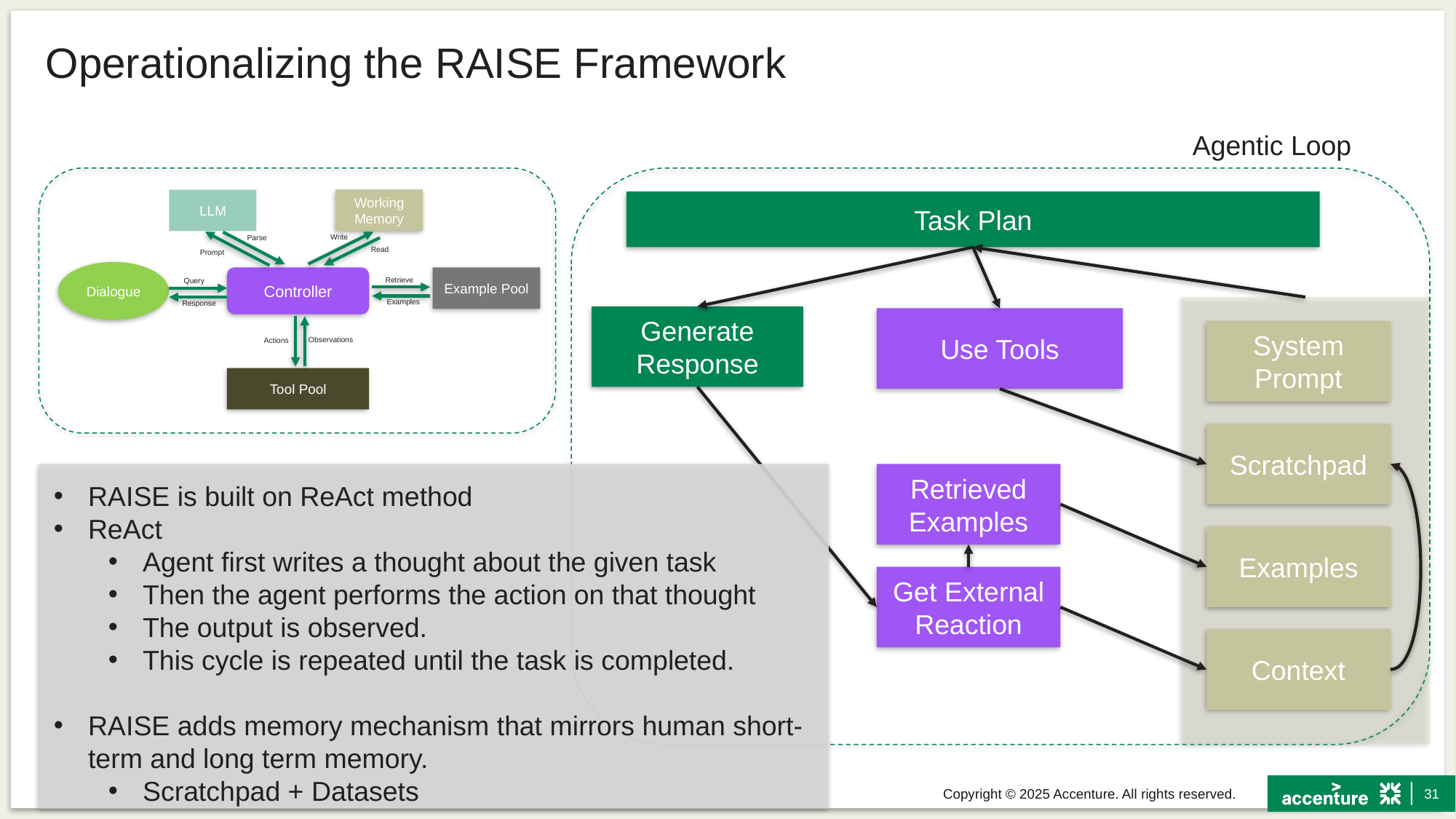

# Operationalizing the RAISE Framework
Agentic Loop

Working Memory
LLM
Write
Parse
Read
Prompt
Dialogue
Controller
Example Pool
Retrieve
Query
Examples
Response
Observations
Actions
Tool Pool
Task Plan

Generate Response
Use Tools
System Prompt
Scratchpad

Retrieved Examples
RAISE is built on ReAct method
ReAct
Agent first writes a thought about the given task
Then the agent performs the action on that thought
The output is observed.
This cycle is repeated until the task is completed.
RAISE adds memory mechanism that mirrors human short-term and long term memory.
Scratchpad + Datasets
Examples
Get External Reaction
Context